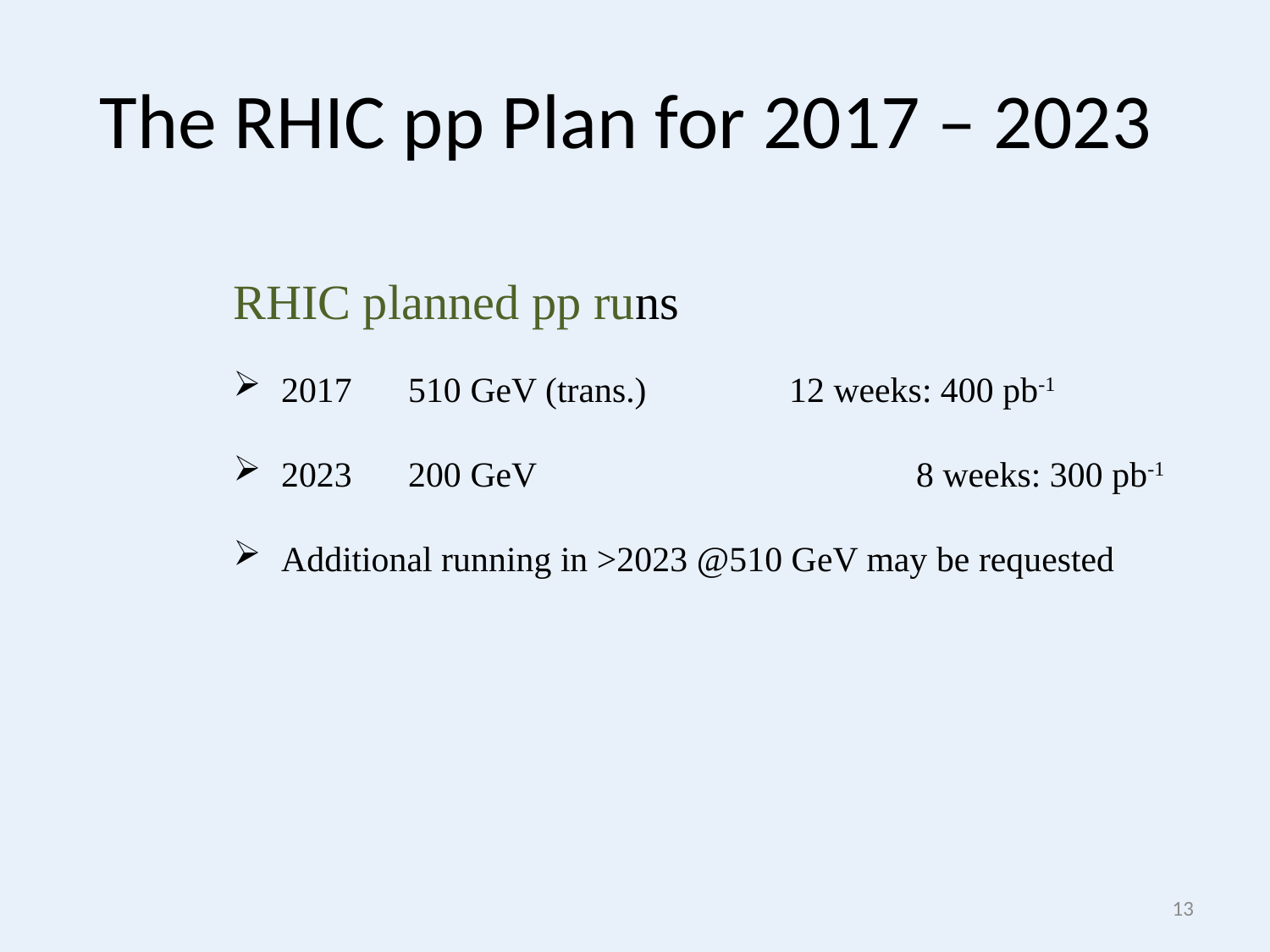

# The RHIC pp Plan for 2017 – 2023
RHIC planned pp runs

2017	510 GeV (trans.)		12 weeks: 400 pb-1

2023	200 GeV			8 weeks: 300 pb-1

Additional running in >2023 @510 GeV may be requested
13